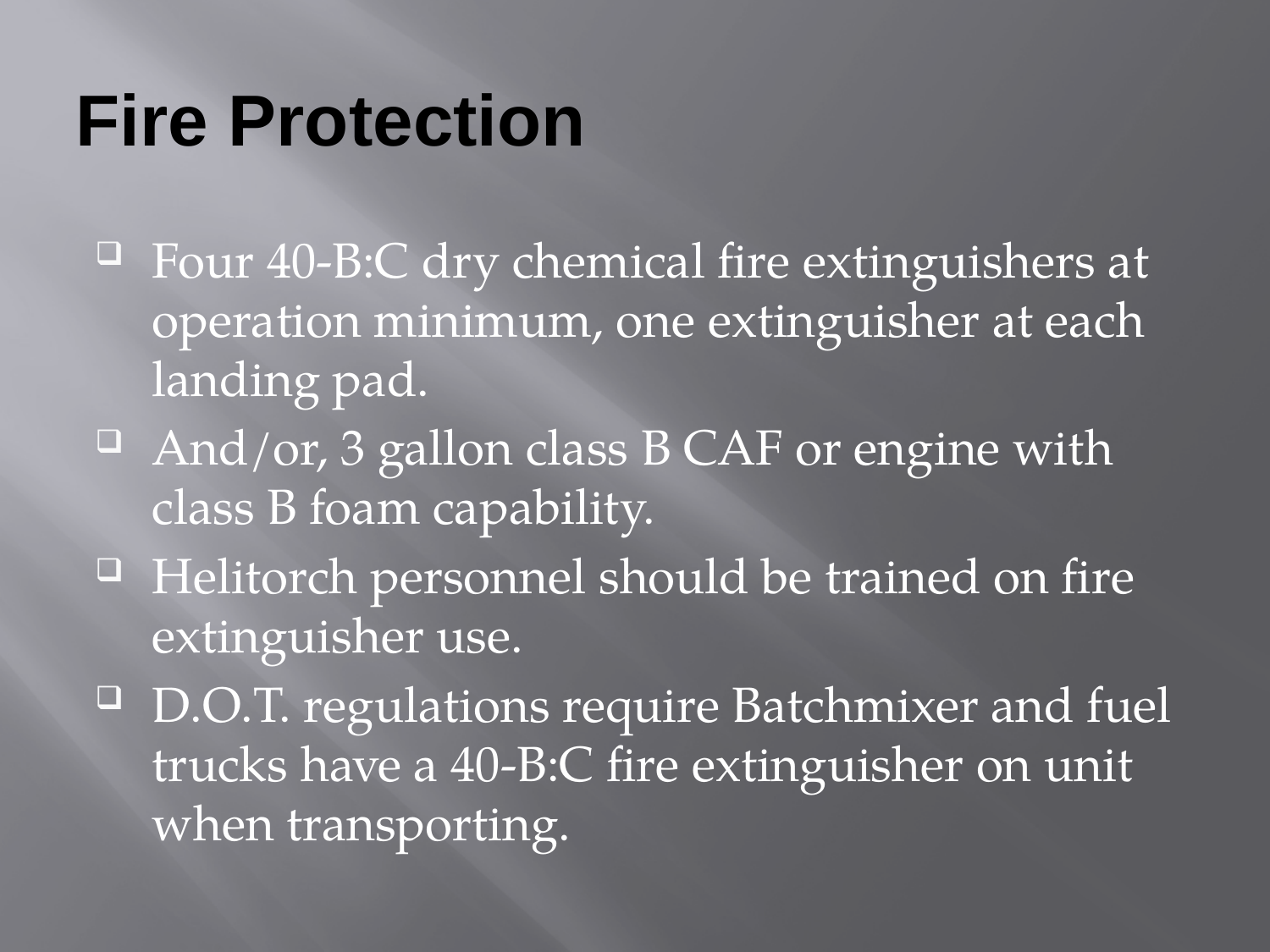

# Fire Protection
Four 40-B:C dry chemical fire extinguishers at operation minimum, one extinguisher at each  landing pad.
And/or, 3 gallon class B CAF or engine with class B foam capability.
Helitorch personnel should be trained on fire extinguisher use.
D.O.T. regulations require Batchmixer and fuel trucks have a 40-B:C fire extinguisher on unit when transporting.